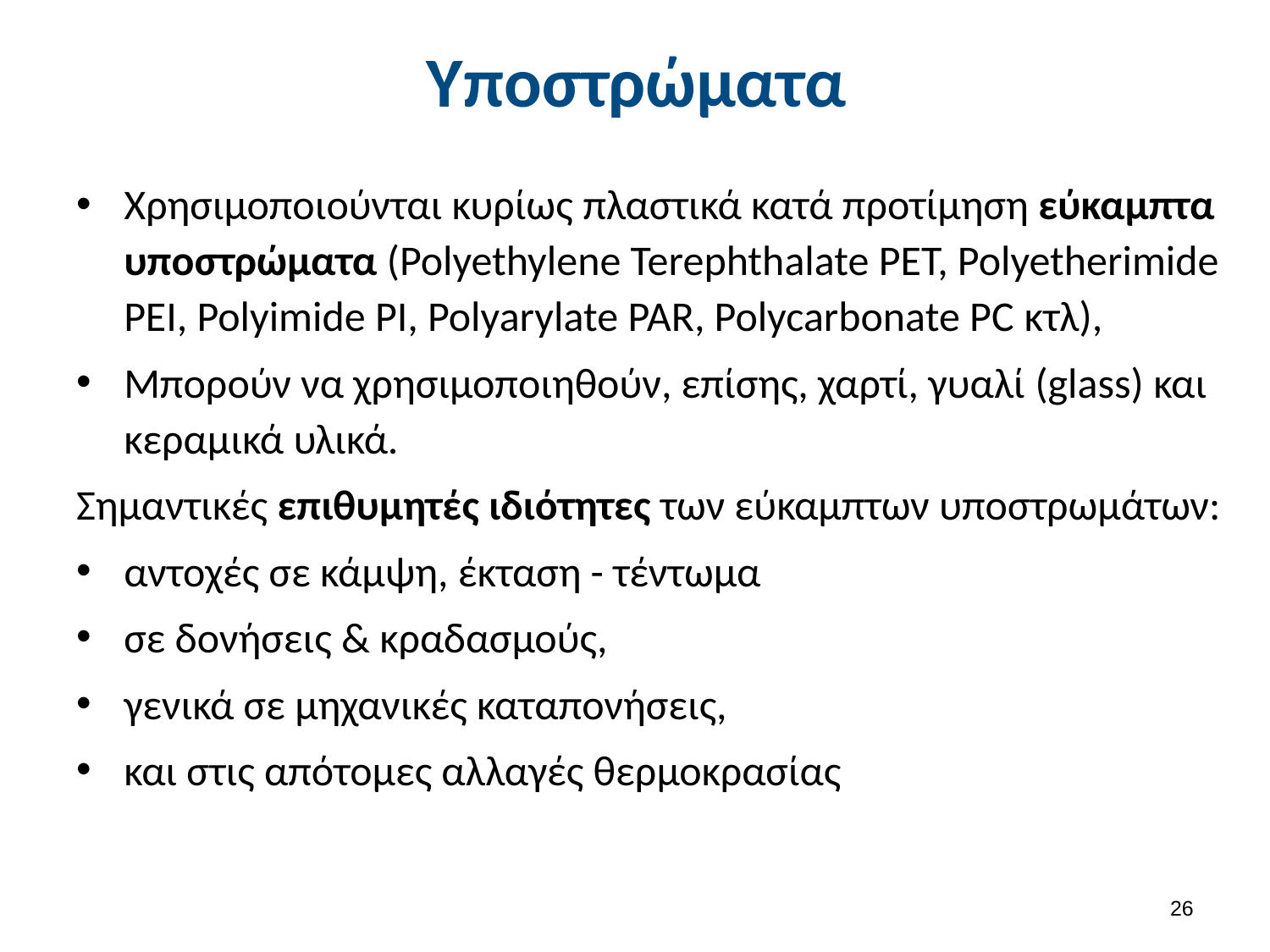

# Υποστρώματα
Χρησιμοποιούνται κυρίως πλαστικά κατά προτίμηση εύκαμπτα υποστρώματα (Polyethylene Terephthalate PET, Polyetherimide PEΙ, Polyimide PI, Polyarylate PAR, Polycarbonate PC κτλ),
Μπορούν να χρησιμοποιηθούν, επίσης, χαρτί, γυαλί (glass) και κεραμικά υλικά.
Σημαντικές επιθυμητές ιδιότητες των εύκαμπτων υποστρωμάτων:
αντοχές σε κάμψη, έκταση - τέντωμα
σε δονήσεις & κραδασμούς,
γενικά σε μηχανικές καταπονήσεις,
και στις απότομες αλλαγές θερμοκρασίας
26